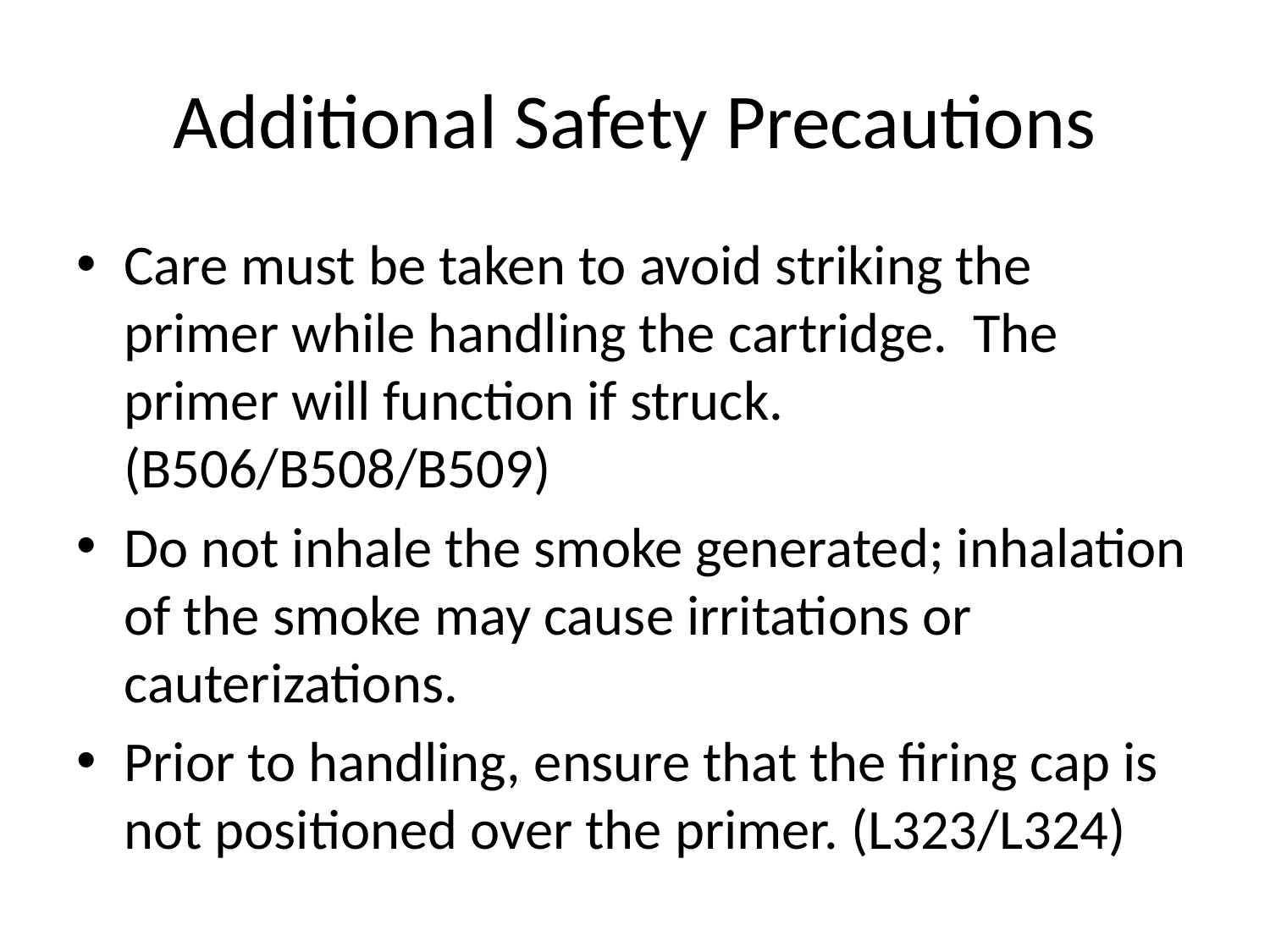

# Additional Safety Precautions
Care must be taken to avoid striking the primer while handling the cartridge.  The primer will function if struck. (B506/B508/B509)
Do not inhale the smoke generated; inhalation of the smoke may cause irritations or cauterizations.
Prior to handling, ensure that the firing cap is not positioned over the primer. (L323/L324)